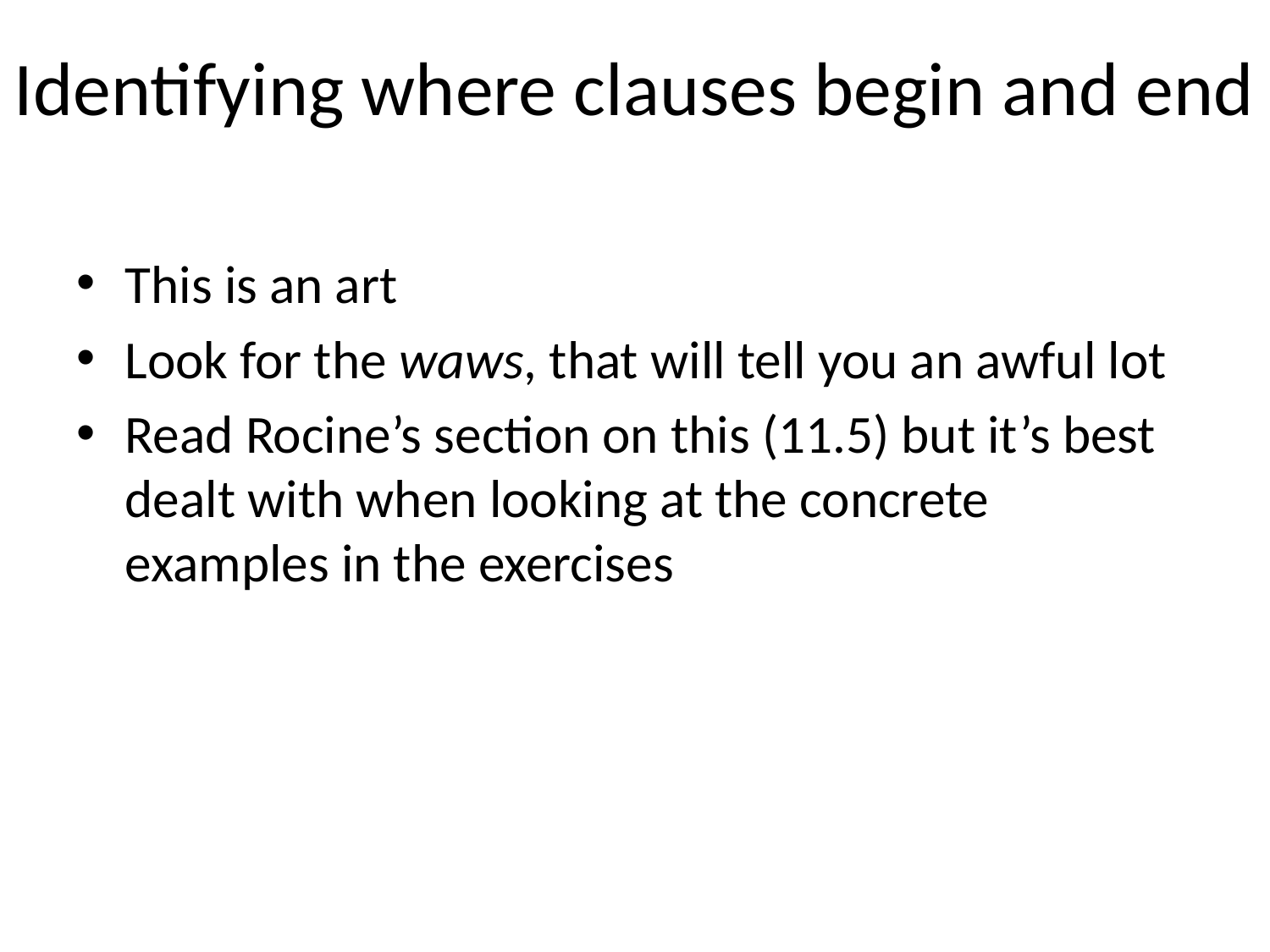

# Identifying where clauses begin and end
This is an art
Look for the waws, that will tell you an awful lot
Read Rocine’s section on this (11.5) but it’s best dealt with when looking at the concrete examples in the exercises